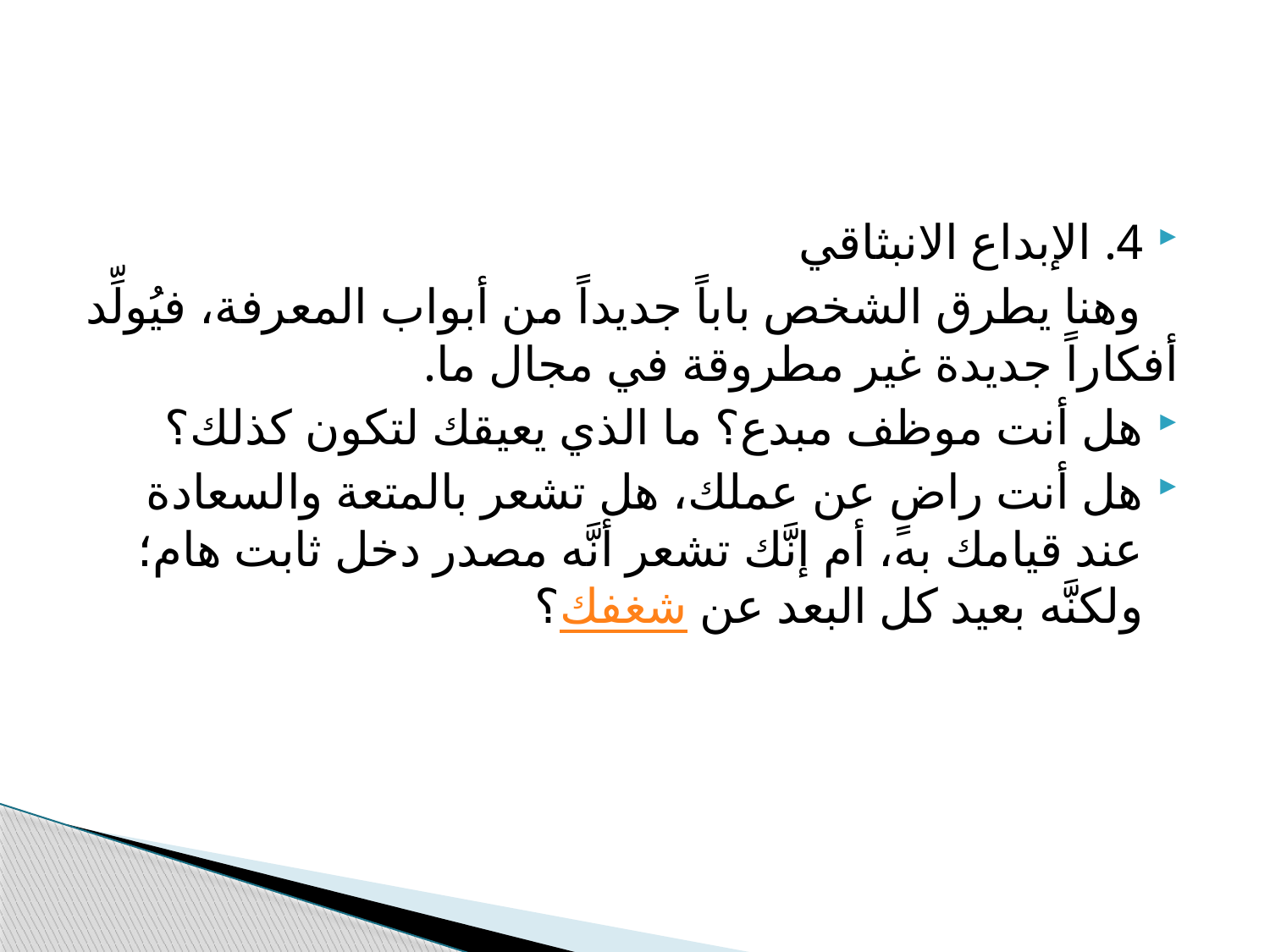

#
4. الإبداع الانبثاقي
   وهنا يطرق الشخص باباً جديداً من أبواب المعرفة، فيُولِّد أفكاراً جديدة غير مطروقة في مجال ما.
هل أنت موظف مبدع؟ ما الذي يعيقك لتكون كذلك؟
هل أنت راضٍ عن عملك، هل تشعر بالمتعة والسعادة عند قيامك به، أم إنَّك تشعر أنَّه مصدر دخل ثابت هام؛ ولكنَّه بعيد كل البعد عن شغفك؟